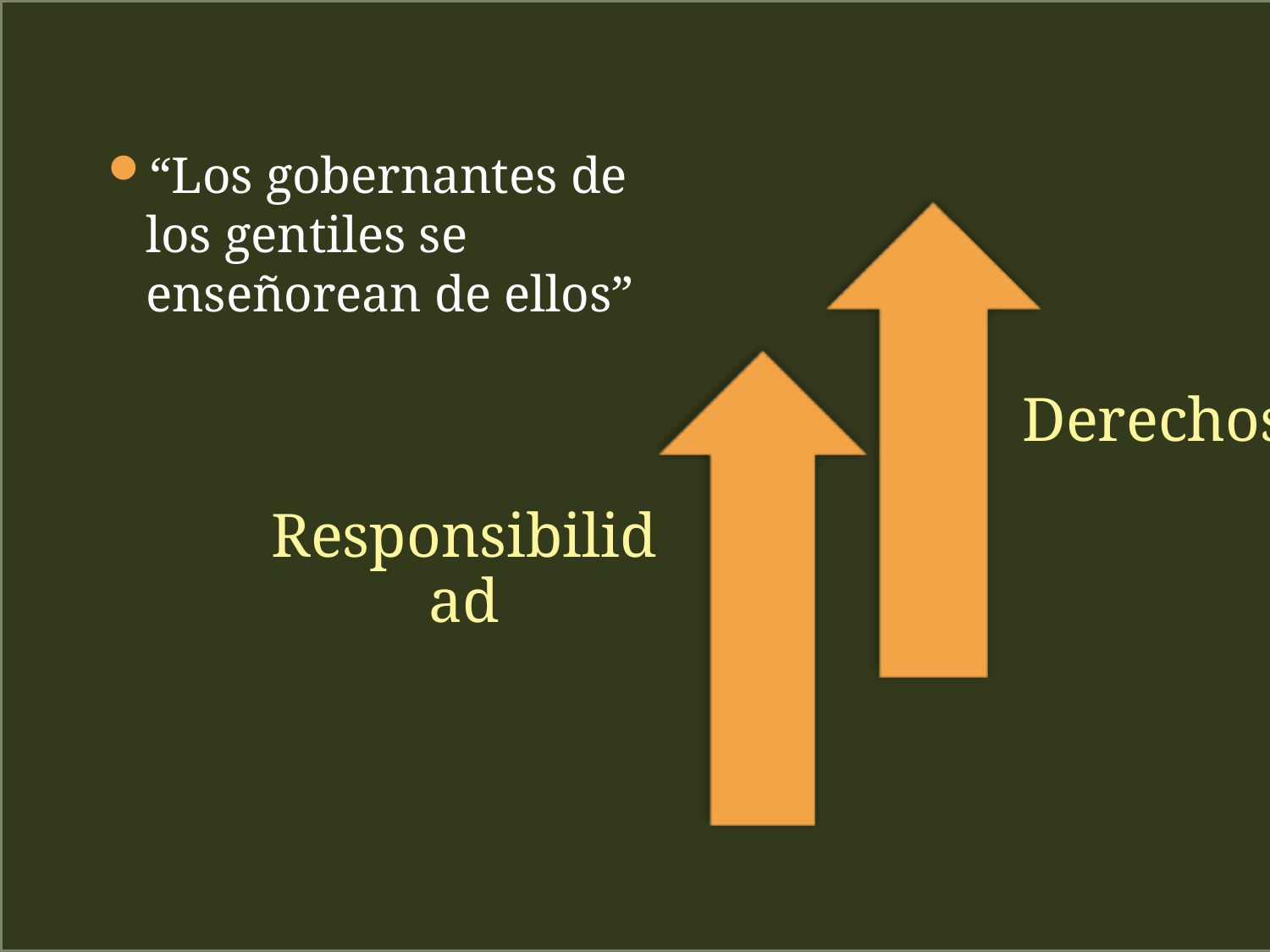

“Los gobernantes de los gentiles se enseñorean de ellos”
Derechos
Responsibilidad